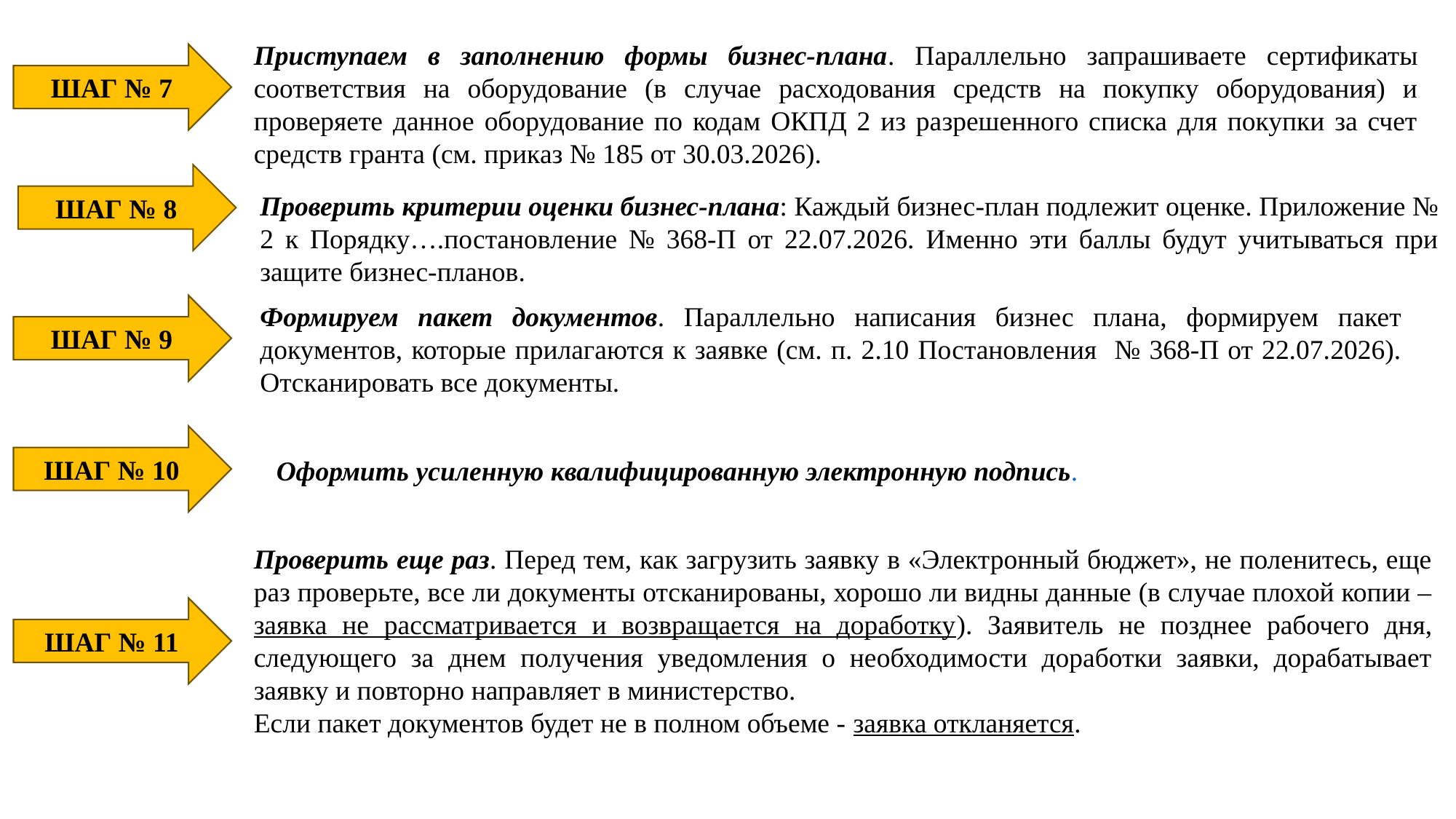

Приступаем в заполнению формы бизнес-плана. Параллельно запрашиваете сертификаты соответствия на оборудование (в случае расходования средств на покупку оборудования) и проверяете данное оборудование по кодам ОКПД 2 из разрешенного списка для покупки за счет средств гранта (см. приказ № 185 от 30.03.2026).
ШАГ № 7
ШАГ № 8
Проверить критерии оценки бизнес-плана: Каждый бизнес-план подлежит оценке. Приложение № 2 к Порядку….постановление № 368-П от 22.07.2026. Именно эти баллы будут учитываться при защите бизнес-планов.
Формируем пакет документов. Параллельно написания бизнес плана, формируем пакет документов, которые прилагаются к заявке (см. п. 2.10 Постановления  № 368-П от 22.07.2026). Отсканировать все документы.
ШАГ № 9
ШАГ № 10
Оформить усиленную квалифицированную электронную подпись.
Проверить еще раз. Перед тем, как загрузить заявку в «Электронный бюджет», не поленитесь, еще раз проверьте, все ли документы отсканированы, хорошо ли видны данные (в случае плохой копии – заявка не рассматривается и возвращается на доработку). Заявитель не позднее рабочего дня, следующего за днем получения уведомления о необходимости доработки заявки, дорабатывает заявку и повторно направляет в министерство.
Если пакет документов будет не в полном объеме - заявка откланяется.
ШАГ № 11